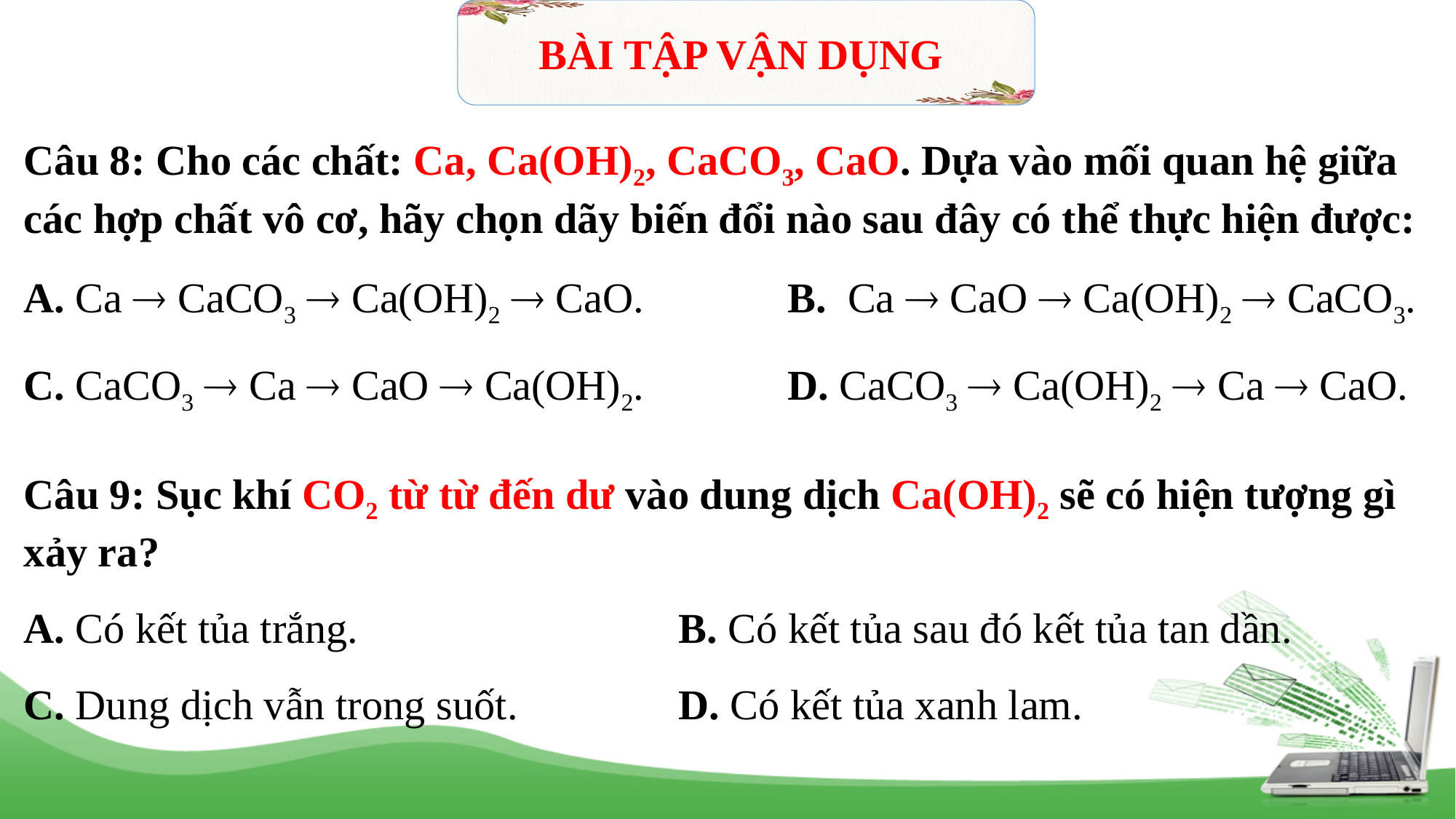

Câu 8: Cho các chất: Ca, Ca(OH)2, CaCO3, CaO. Dựa vào mối quan hệ giữa các hợp chất vô cơ, hãy chọn dãy biến đổi nào sau đây có thể thực hiện được:
A. Ca → CaCO3 → Ca(OH)2 → CaO.		B.  Ca → CaO → Ca(OH)2 → CaCO3.
C. CaCO3 → Ca → CaO → Ca(OH)2.		D. CaCO3 → Ca(OH)2 → Ca → CaO.

Câu 9: Sục khí CO2 từ từ đến dư vào dung dịch Ca(OH)2 sẽ có hiện tượng gì xảy ra?
A. Có kết tủa trắng.			B. Có kết tủa sau đó kết tủa tan dần.
C. Dung dịch vẫn trong suốt.		D. Có kết tủa xanh lam.

BÀI TẬP VẬN DỤNG